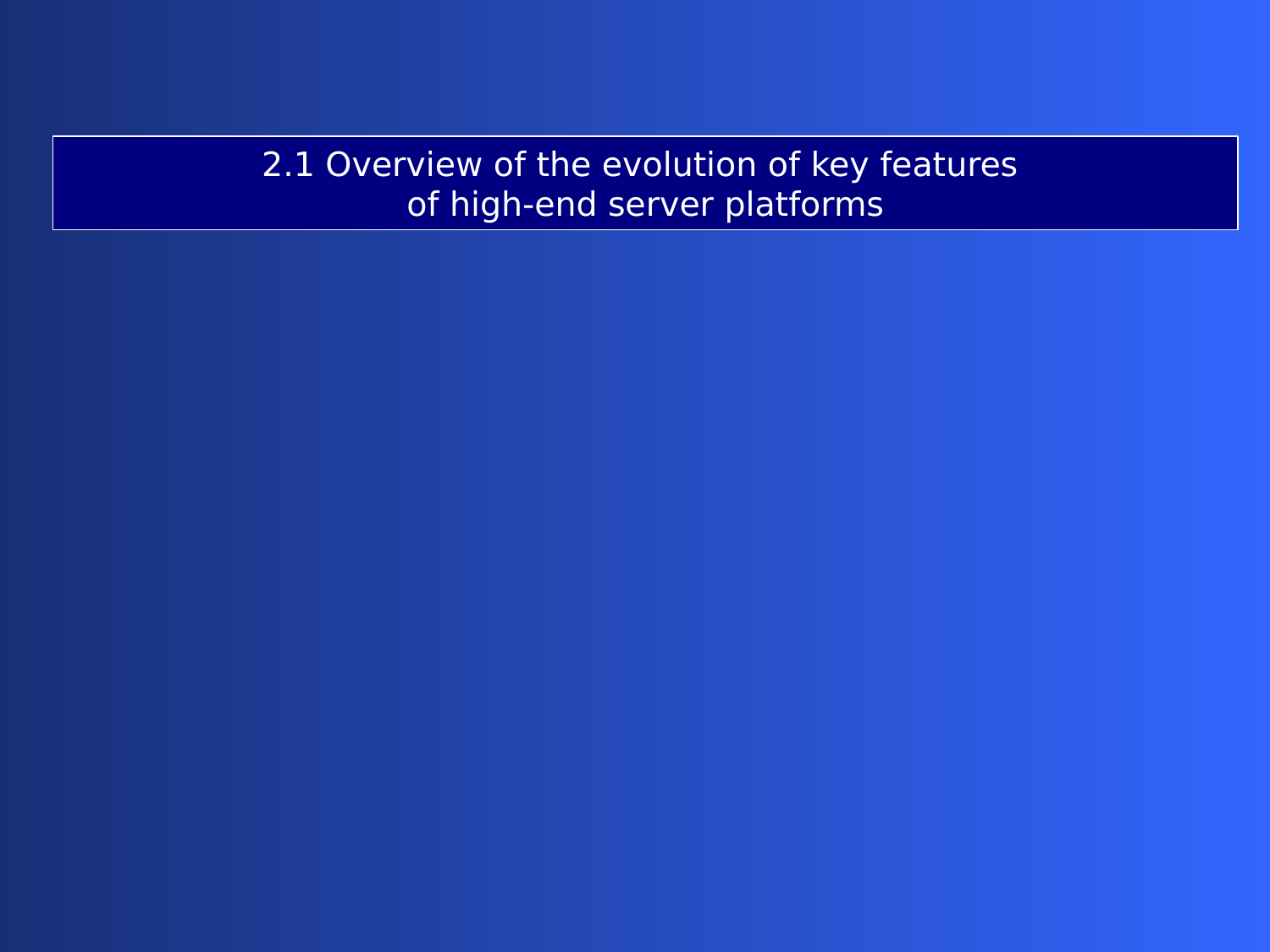

2.1 Overview of the evolution of key features
of high-end server platforms